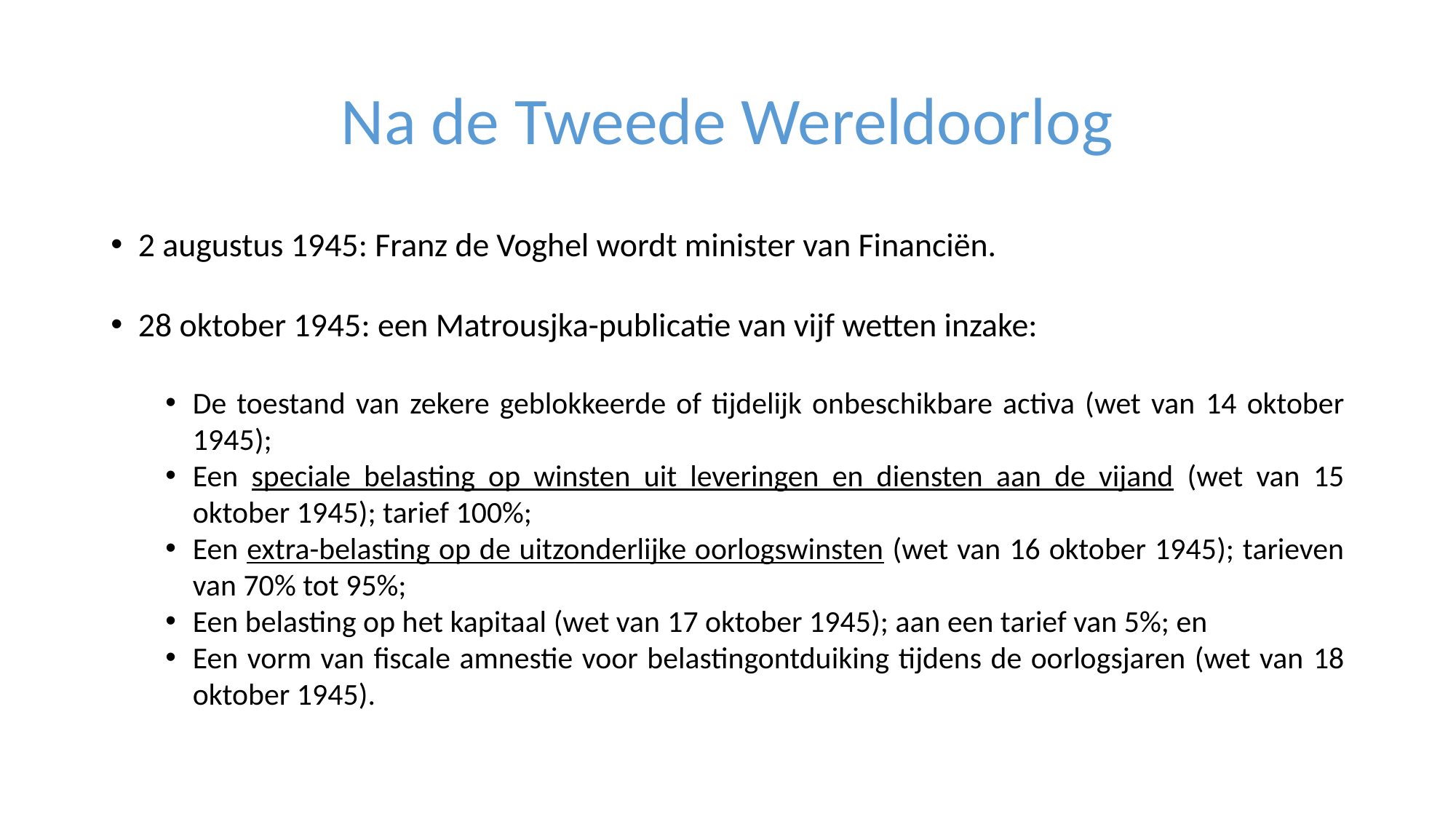

# Na de Tweede Wereldoorlog
2 augustus 1945: Franz de Voghel wordt minister van Financiën.

28 oktober 1945: een Matrousjka-publicatie van vijf wetten inzake:

De toestand van zekere geblokkeerde of tijdelijk onbeschikbare activa (wet van 14 oktober 1945);
Een speciale belasting op winsten uit leveringen en diensten aan de vijand (wet van 15 oktober 1945); tarief 100%;
Een extra-belasting op de uitzonderlijke oorlogswinsten (wet van 16 oktober 1945); tarieven van 70% tot 95%;
Een belasting op het kapitaal (wet van 17 oktober 1945); aan een tarief van 5%; en
Een vorm van fiscale amnestie voor belastingontduiking tijdens de oorlogsjaren (wet van 18 oktober 1945).